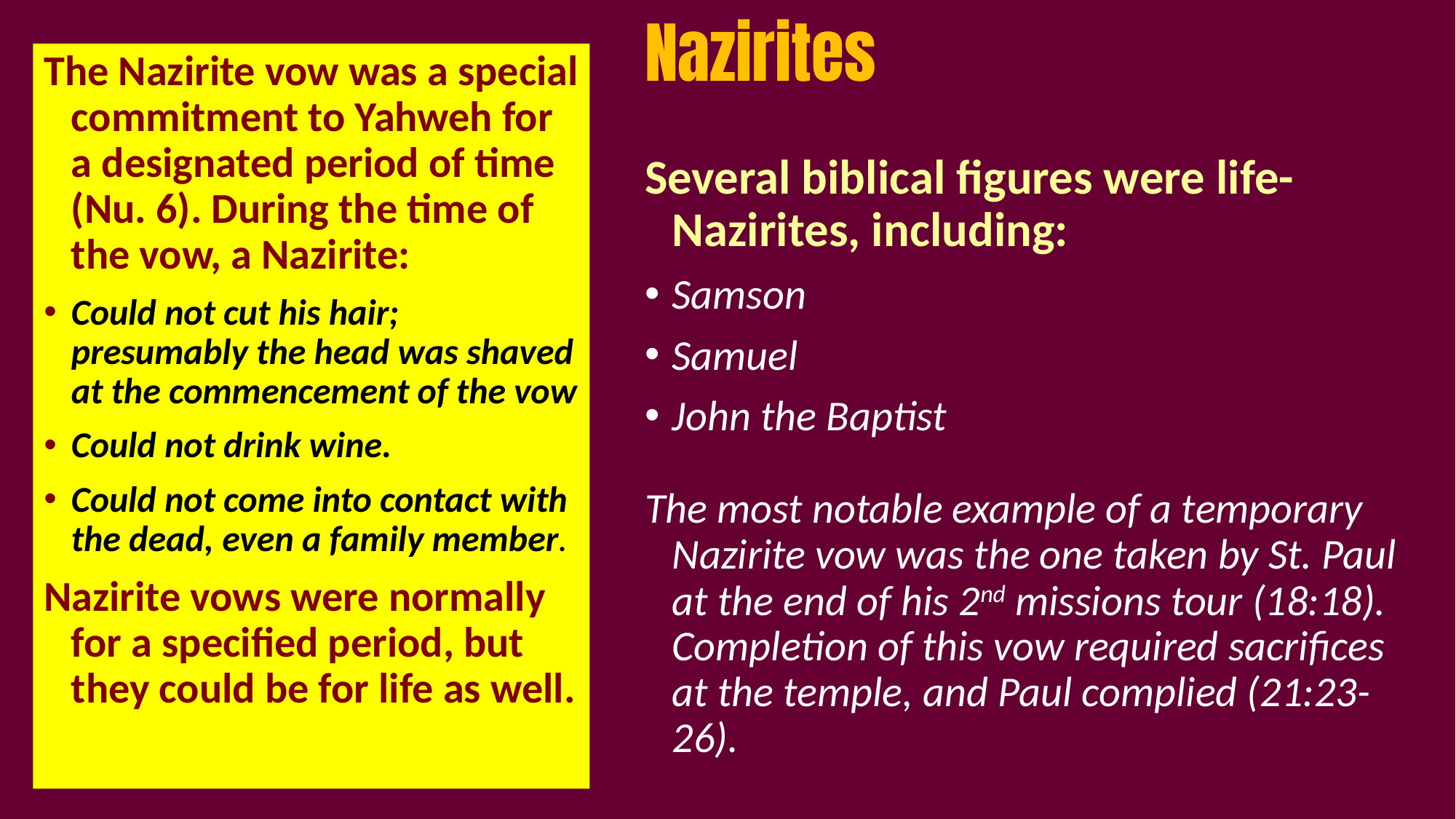

The Nazirite vow was a special commitment to Yahweh for a designated period of time (Nu. 6). During the time of the vow, a Nazirite:
Could not cut his hair; presumably the head was shaved at the commencement of the vow
Could not drink wine.
Could not come into contact with the dead, even a family member.
Nazirite vows were normally for a specified period, but they could be for life as well.
# Nazirites
Several biblical figures were life-Nazirites, including:
Samson
Samuel
John the Baptist

The most notable example of a temporary Nazirite vow was the one taken by St. Paul at the end of his 2nd missions tour (18:18). Completion of this vow required sacrifices at the temple, and Paul complied (21:23-26).